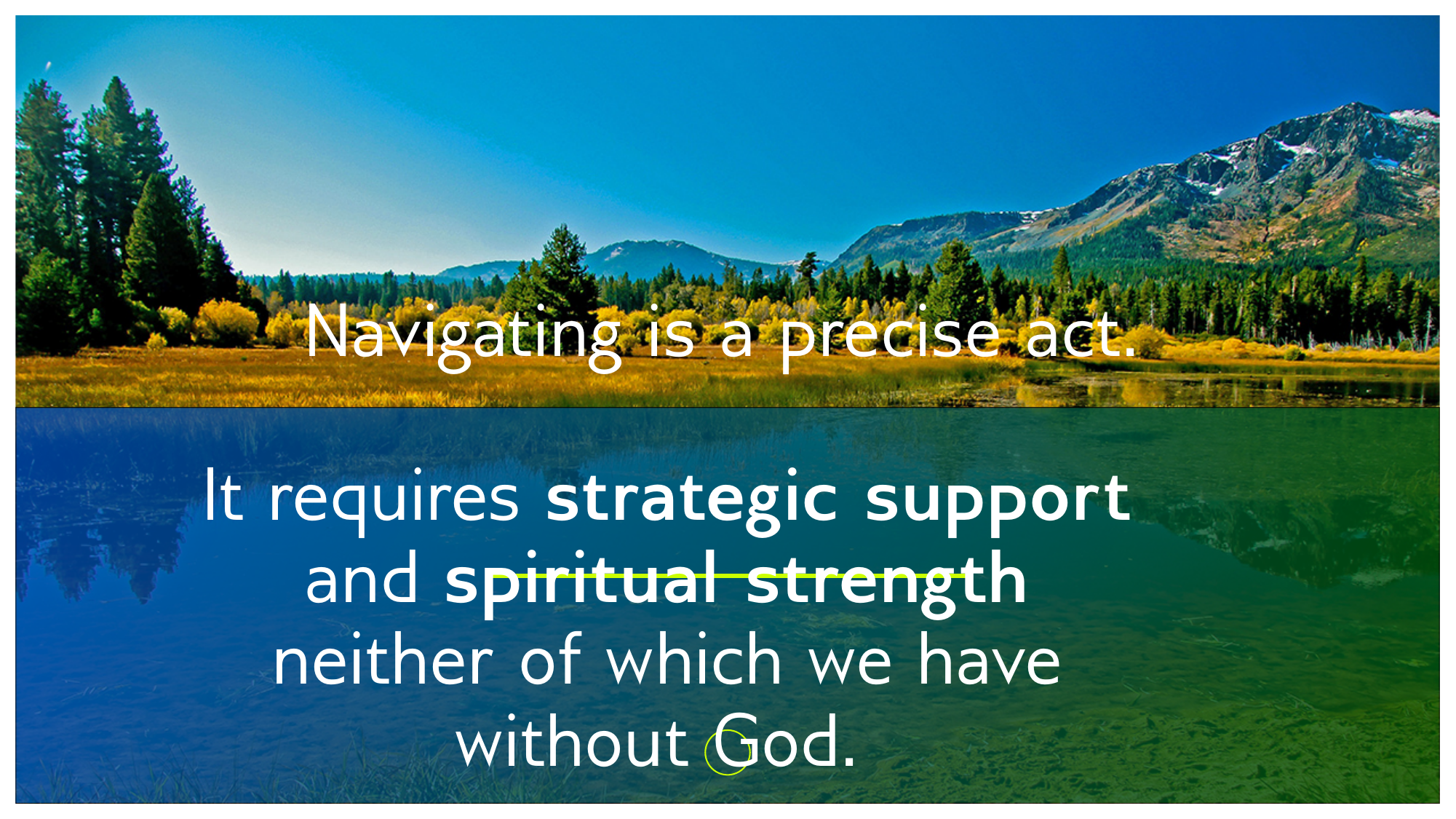

# Navigating is a precise act. It requires strategic support and spiritual strength neither of which we have without God.